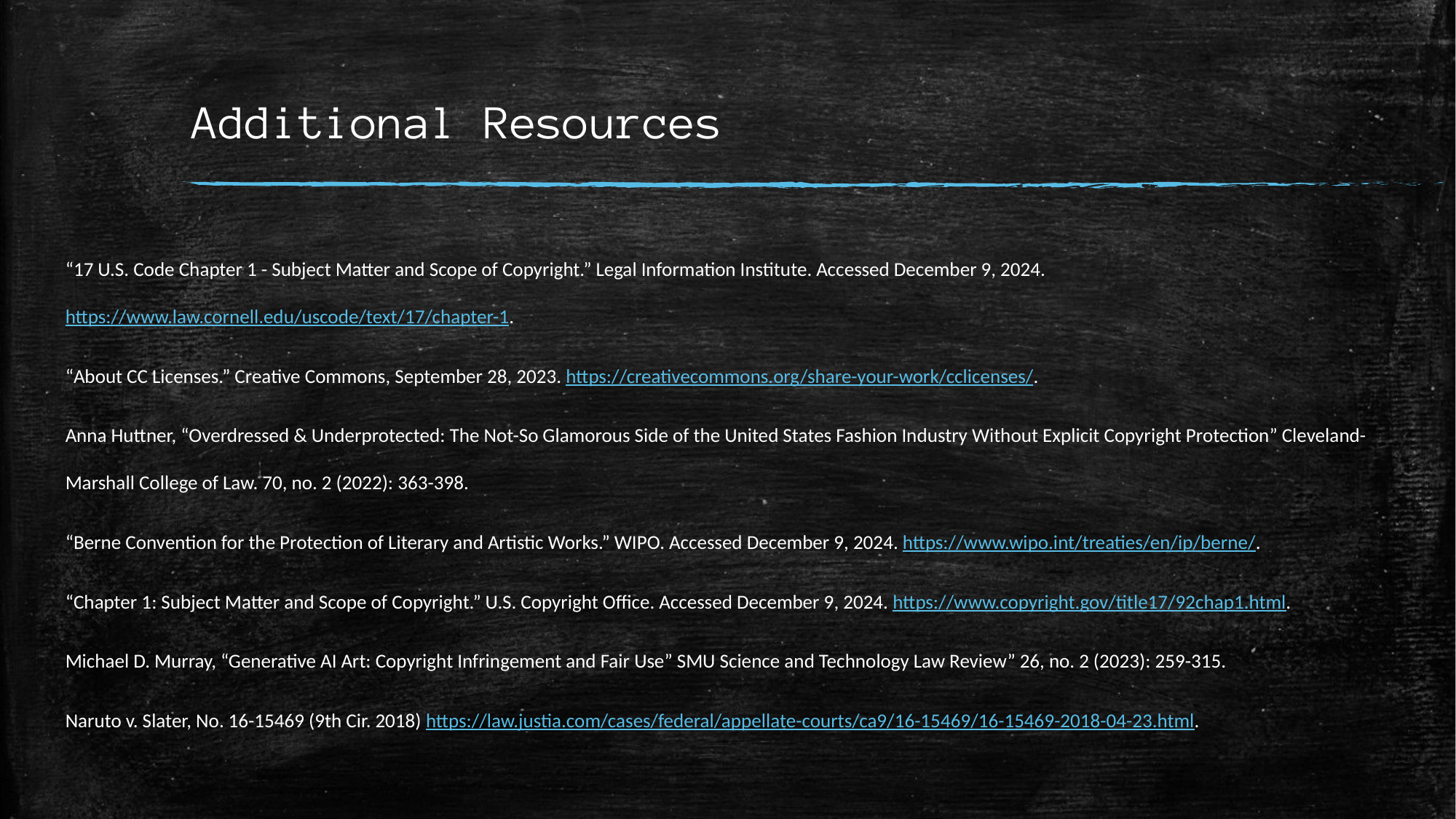

# Additional Resources
“17 U.S. Code Chapter 1 - Subject Matter and Scope of Copyright.” Legal Information Institute. Accessed December 9, 2024. https://www.law.cornell.edu/uscode/text/17/chapter-1.
“About CC Licenses.” Creative Commons, September 28, 2023. https://creativecommons.org/share-your-work/cclicenses/.
Anna Huttner, “Overdressed & Underprotected: The Not-So Glamorous Side of the United States Fashion Industry Without Explicit Copyright Protection” Cleveland-Marshall College of Law. 70, no. 2 (2022): 363-398.
“Berne Convention for the Protection of Literary and Artistic Works.” WIPO. Accessed December 9, 2024. https://www.wipo.int/treaties/en/ip/berne/.
“Chapter 1: Subject Matter and Scope of Copyright.” U.S. Copyright Office. Accessed December 9, 2024. https://www.copyright.gov/title17/92chap1.html.
Michael D. Murray, “Generative AI Art: Copyright Infringement and Fair Use” SMU Science and Technology Law Review” 26, no. 2 (2023): 259-315.
Naruto v. Slater, No. 16-15469 (9th Cir. 2018) https://law.justia.com/cases/federal/appellate-courts/ca9/16-15469/16-15469-2018-04-23.html.